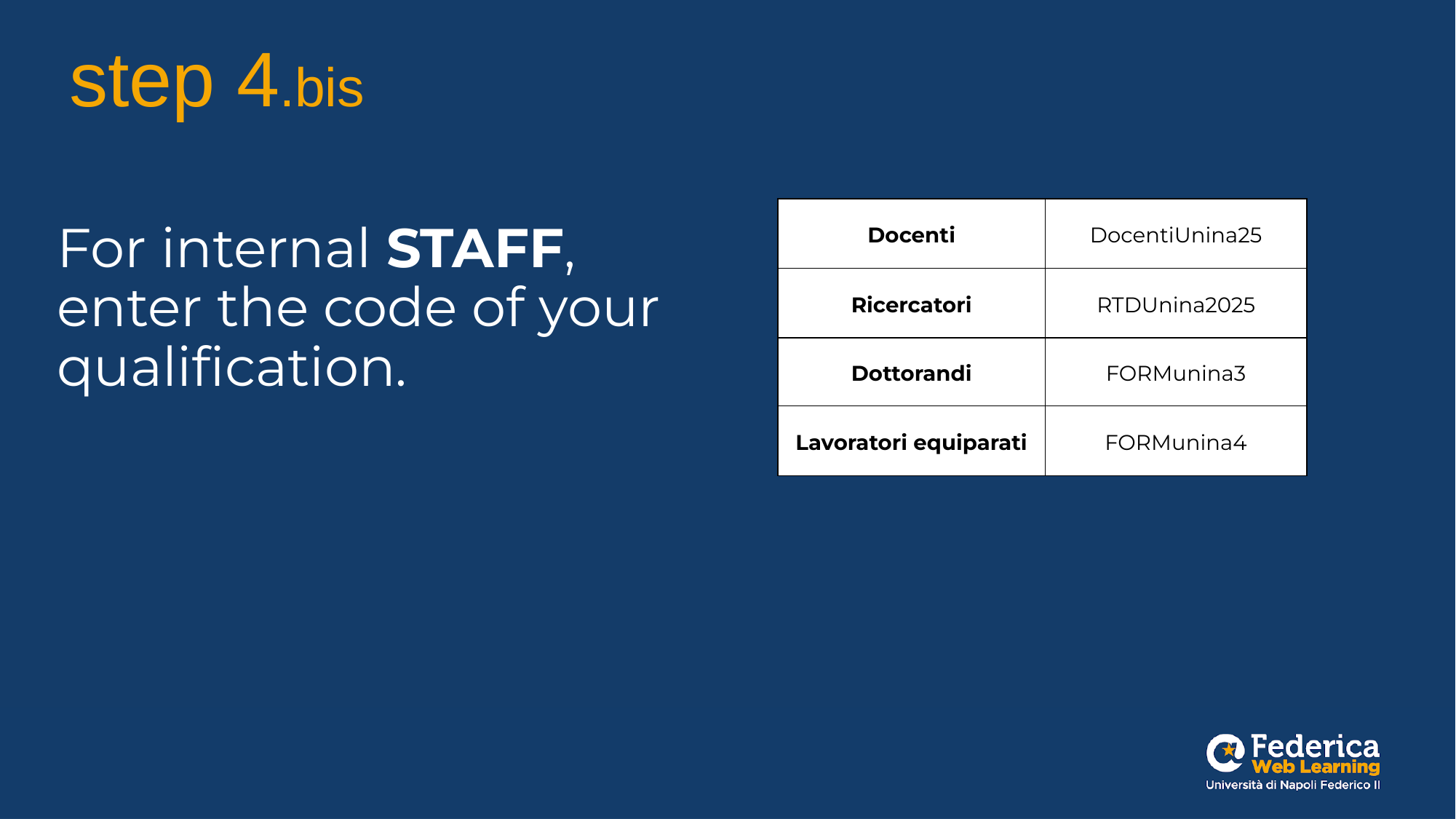

step 4.bis

| Docenti | DocentiUnina25 |
| --- | --- |
| Ricercatori | RTDUnina2025 |
| Dottorandi | FORMunina3 |
| Lavoratori equiparati | FORMunina4 |
For internal STAFF, enter the code of your qualification.